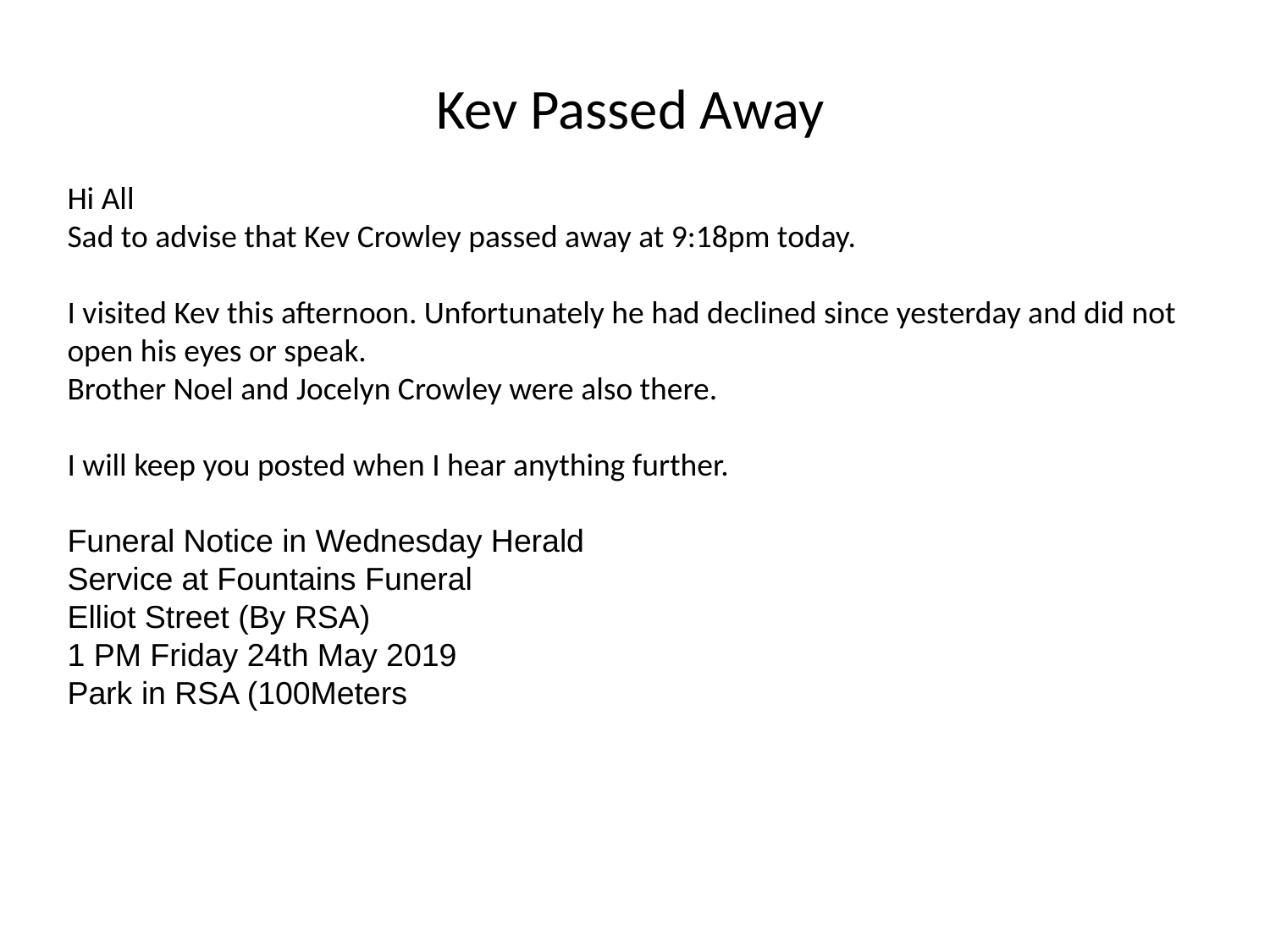

Kev Passed Away

Hi All
Sad to advise that Kev Crowley passed away at 9:18pm today.

I visited Kev this afternoon. Unfortunately he had declined since yesterday and did not open his eyes or speak.
Brother Noel and Jocelyn Crowley were also there.

I will keep you posted when I hear anything further.

Funeral Notice in Wednesday Herald
Service at Fountains Funeral
Elliot Street (By RSA)
1 PM Friday 24th May 2019
Park in RSA (100Meters